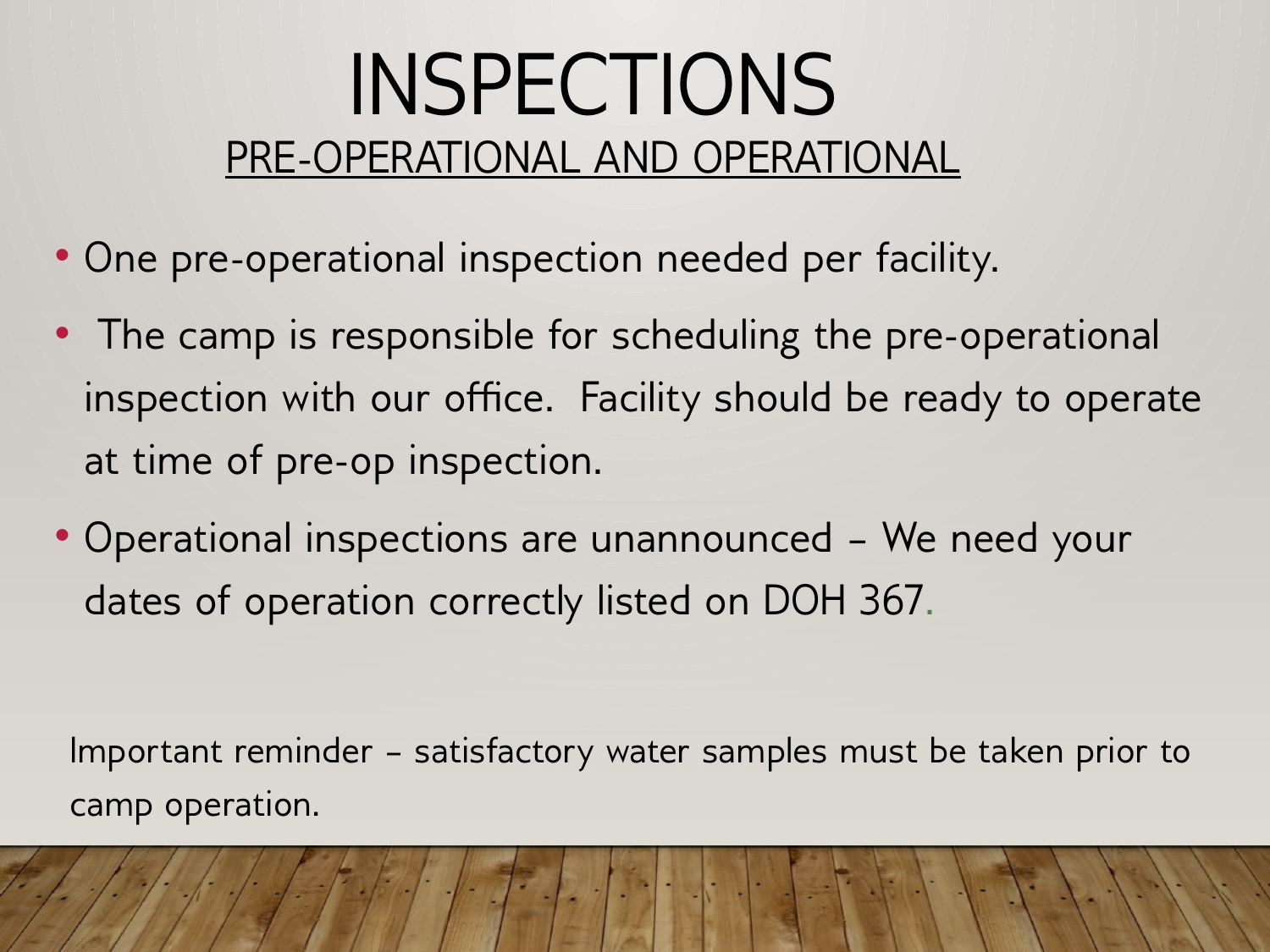

Inspections
Pre-operational and Operational
One pre-operational inspection needed per facility.
 The camp is responsible for scheduling the pre-operational inspection with our office.  Facility should be ready to operate at time of pre-op inspection.
Operational inspections are unannounced – We need your dates of operation correctly listed on DOH 367.

Important reminder – satisfactory water samples must be taken prior to camp operation.